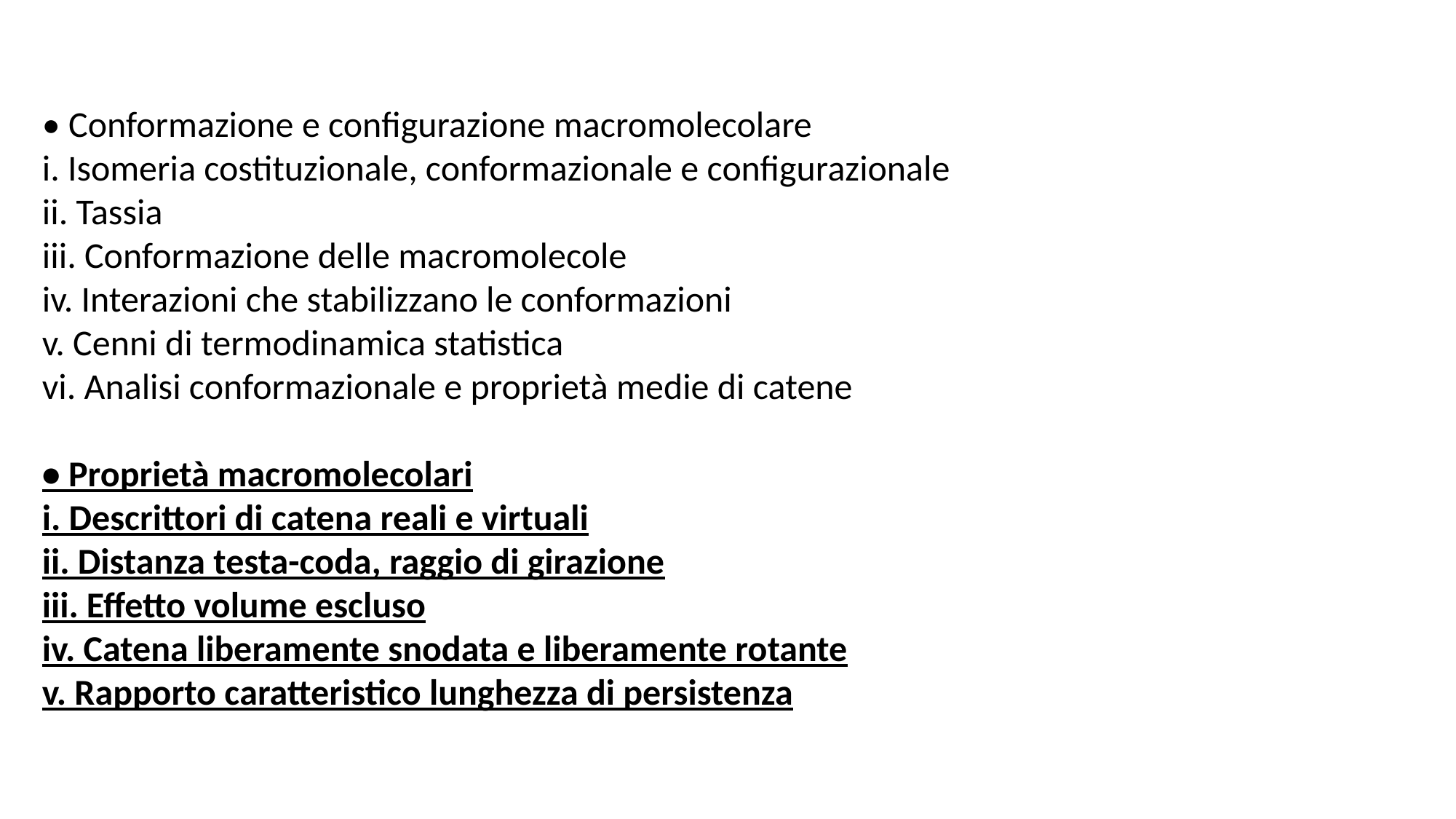

• Conformazione e configurazione macromolecolare
i. Isomeria costituzionale, conformazionale e configurazionale
ii. Tassia
iii. Conformazione delle macromolecole
iv. Interazioni che stabilizzano le conformazioni
v. Cenni di termodinamica statistica
vi. Analisi conformazionale e proprietà medie di catene

• Proprietà macromolecolari
i. Descrittori di catena reali e virtuali
ii. Distanza testa-coda, raggio di girazione
iii. Effetto volume escluso
iv. Catena liberamente snodata e liberamente rotante
v. Rapporto caratteristico lunghezza di persistenza